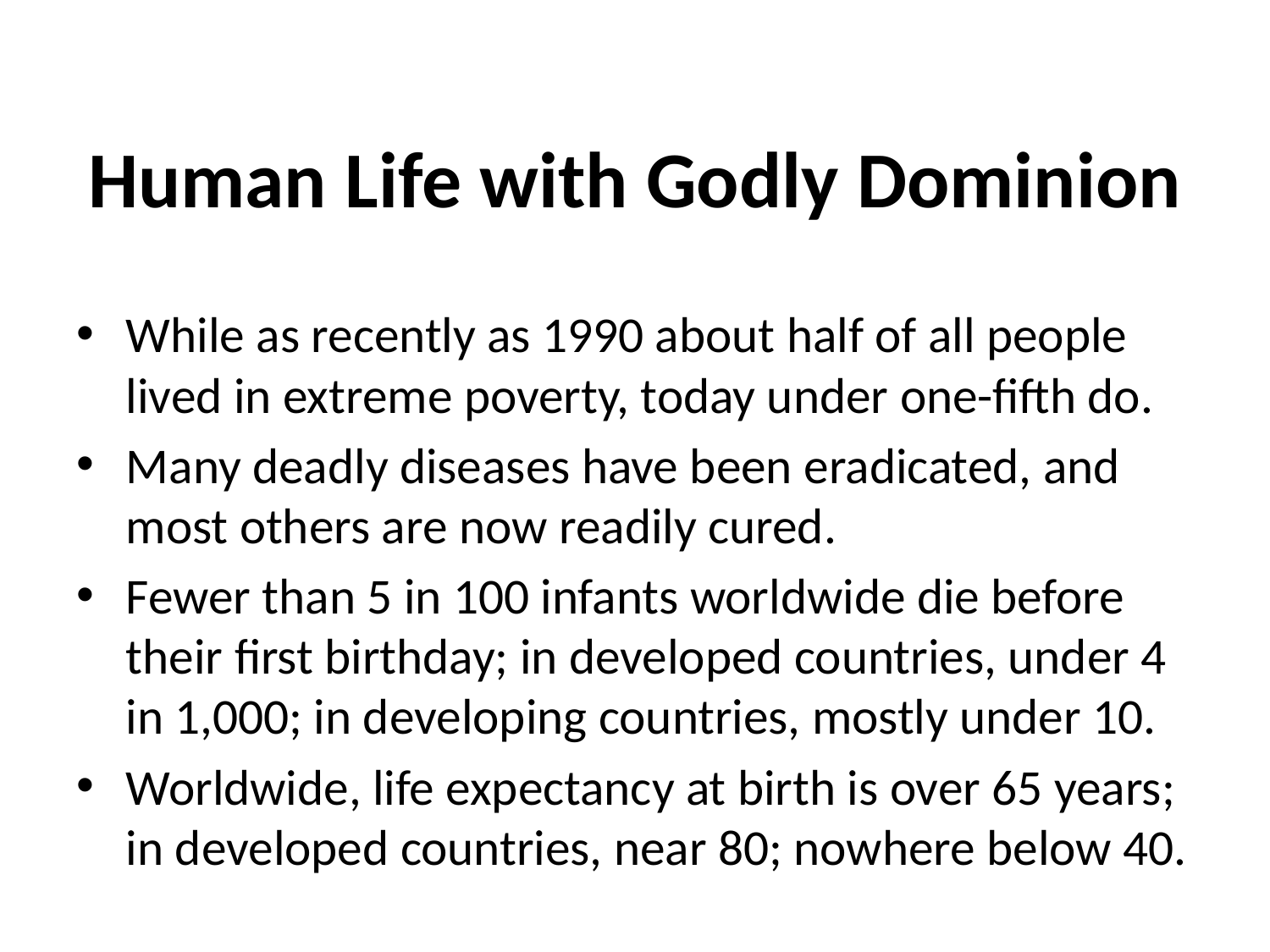

# Human Life with Godly Dominion
While as recently as 1990 about half of all people lived in extreme poverty, today under one-fifth do.
Many deadly diseases have been eradicated, and most others are now readily cured.
Fewer than 5 in 100 infants worldwide die before their first birthday; in developed countries, under 4 in 1,000; in developing countries, mostly under 10.
Worldwide, life expectancy at birth is over 65 years; in developed countries, near 80; nowhere below 40.